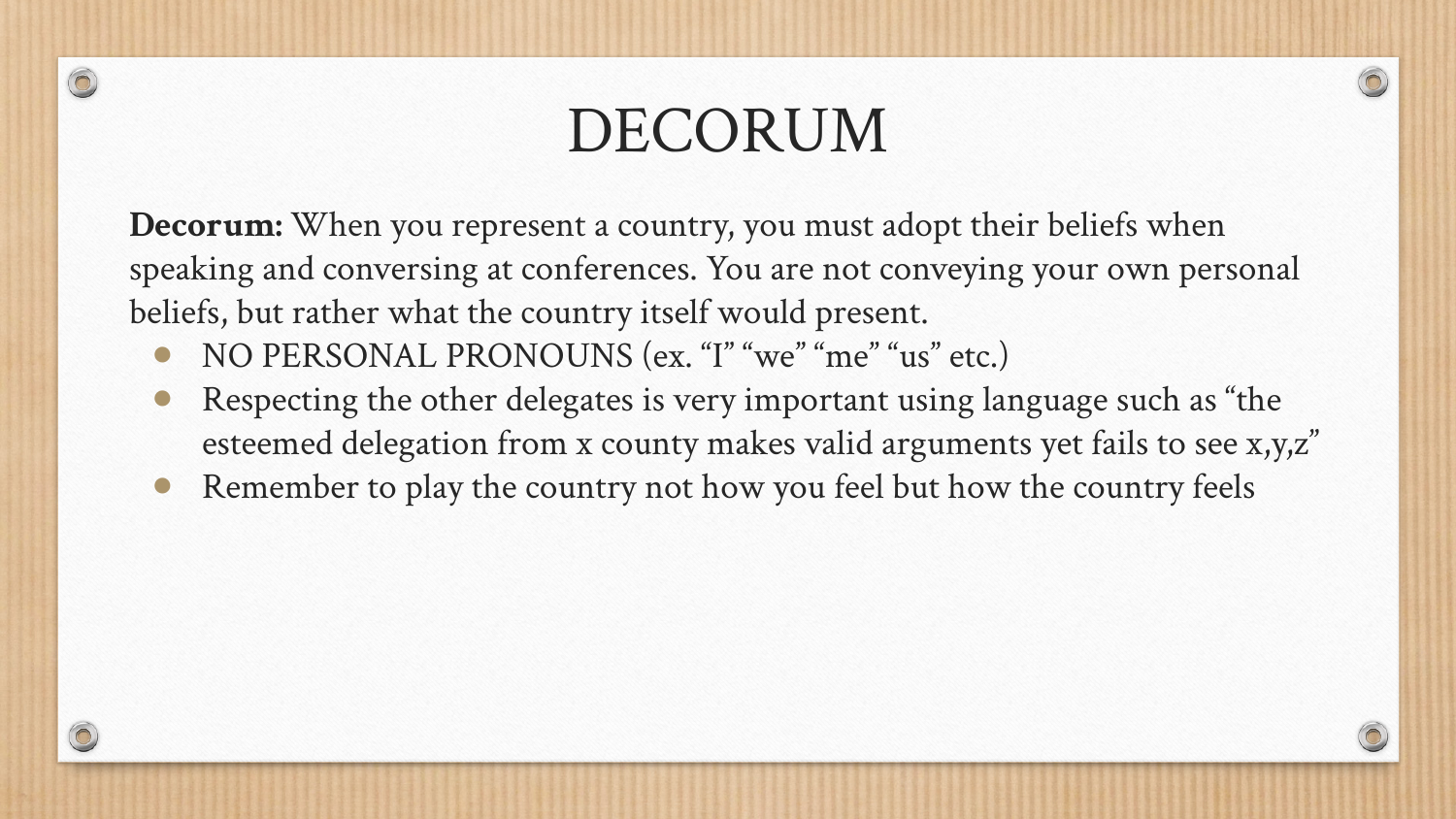

# DECORUM
Decorum: When you represent a country, you must adopt their beliefs when speaking and conversing at conferences. You are not conveying your own personal beliefs, but rather what the country itself would present.
NO PERSONAL PRONOUNS (ex. “I” “we” “me” “us” etc.)
Respecting the other delegates is very important using language such as “the esteemed delegation from x county makes valid arguments yet fails to see x,y,z”
Remember to play the country not how you feel but how the country feels